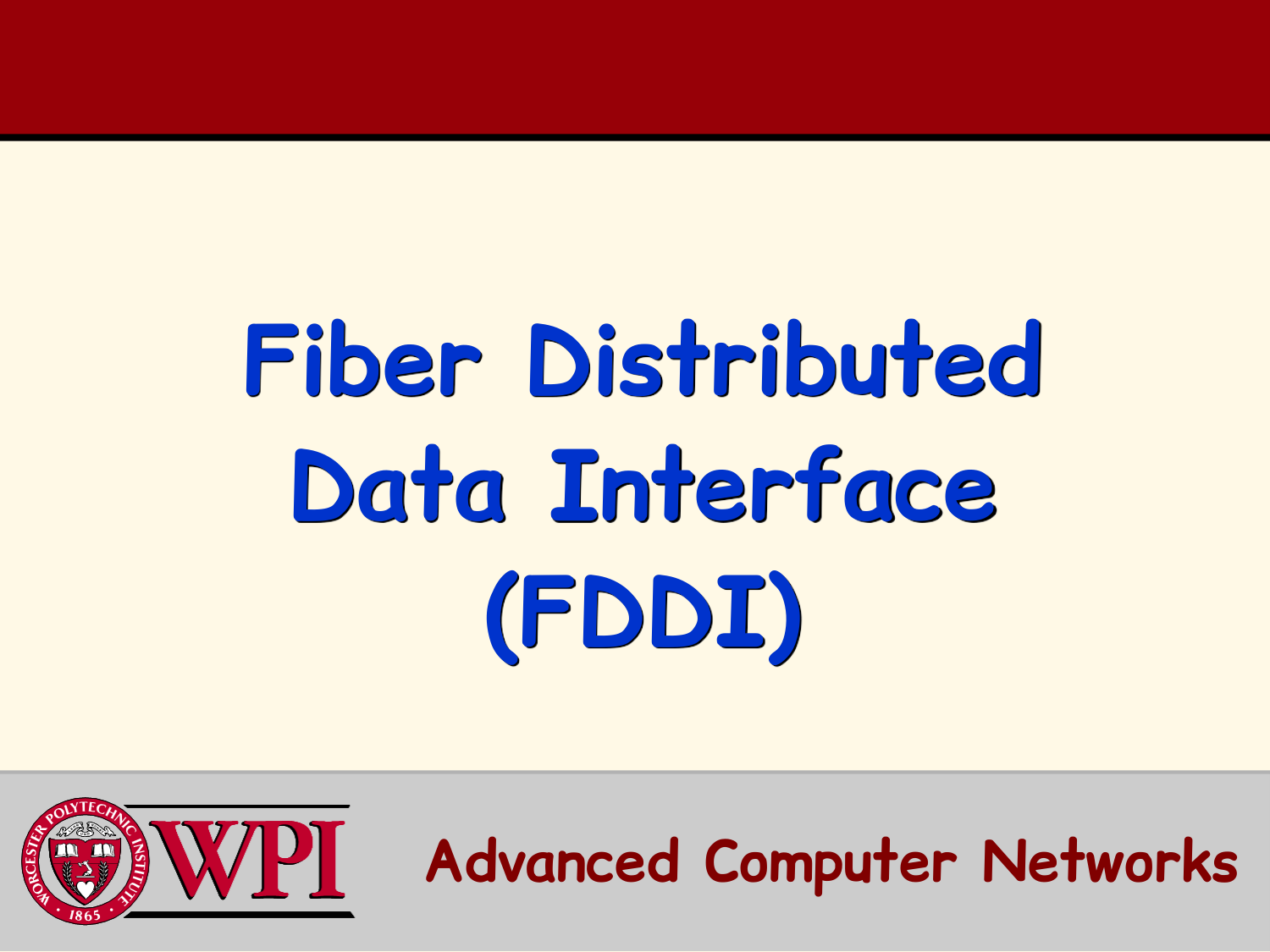

# Fiber Distributed Data Interface (FDDI)
Advanced Computer Networks